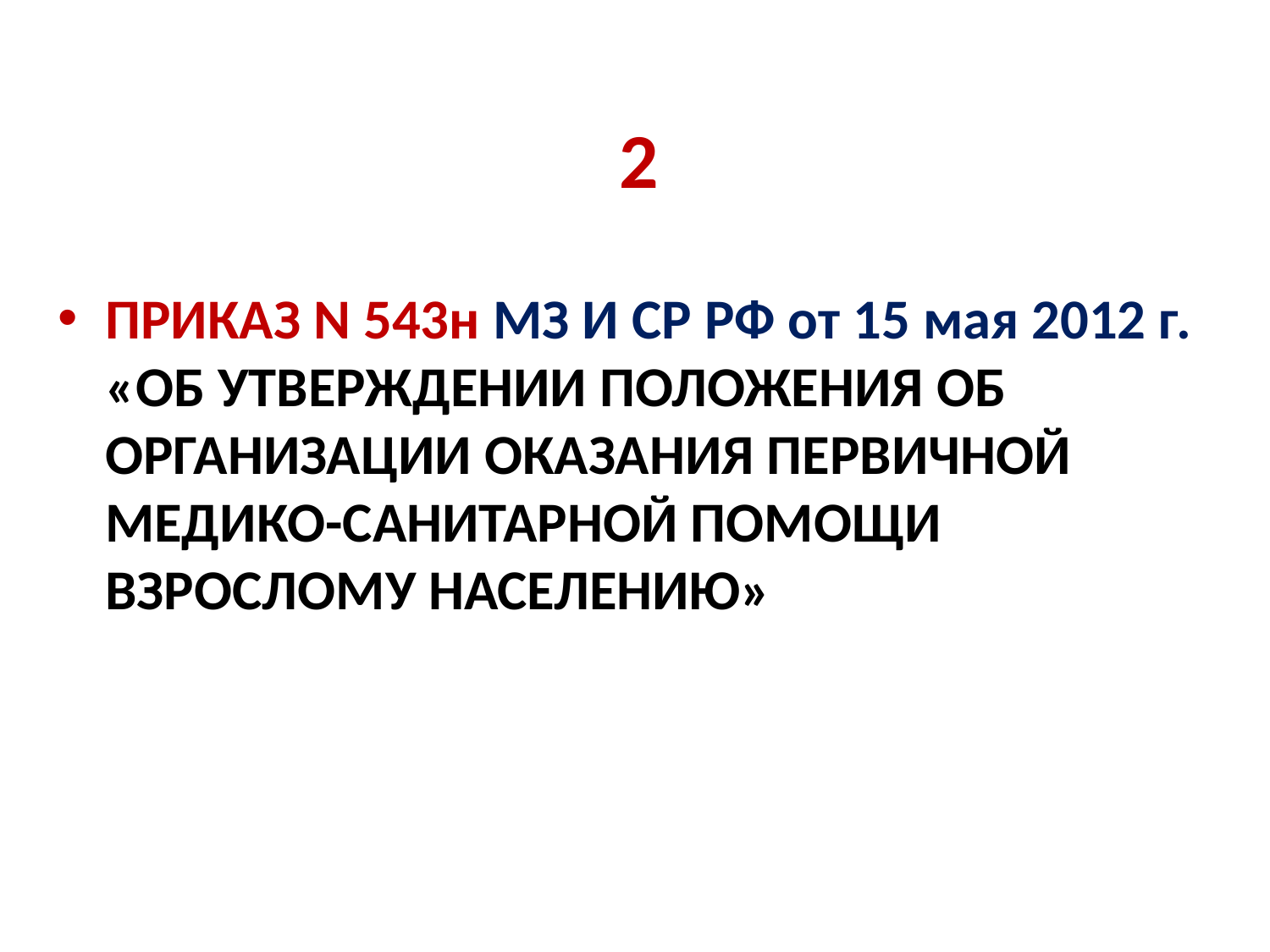

# 2
ПРИКАЗ N 543н МЗ И СР РФ от 15 мая 2012 г. «ОБ УТВЕРЖДЕНИИ ПОЛОЖЕНИЯ ОБ ОРГАНИЗАЦИИ ОКАЗАНИЯ ПЕРВИЧНОЙ МЕДИКО-САНИТАРНОЙ ПОМОЩИ ВЗРОСЛОМУ НАСЕЛЕНИЮ»